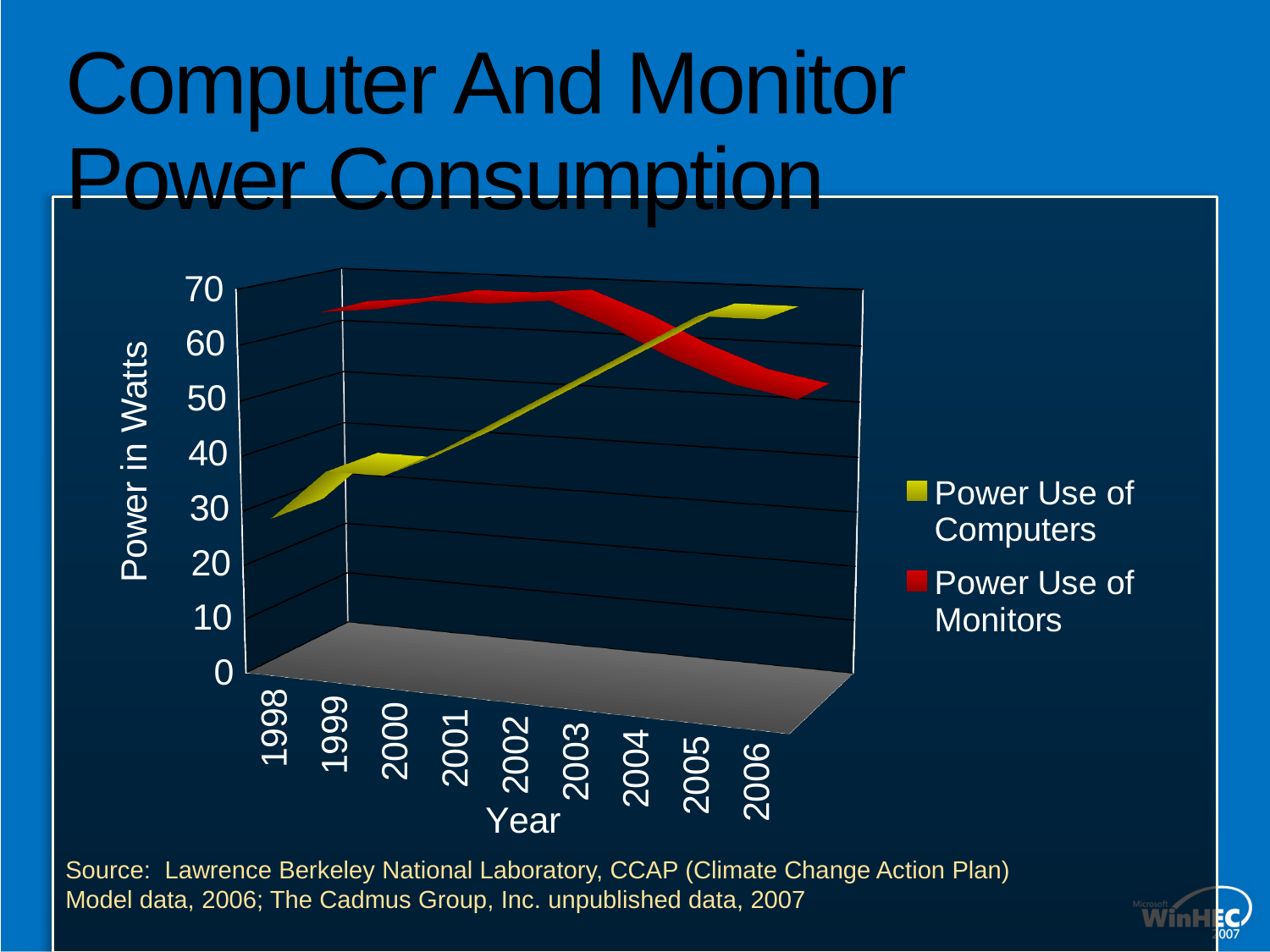

# Computer And Monitor Power Consumption

[unsupported chart]

Source:  Lawrence Berkeley National Laboratory, CCAP (Climate Change Action Plan)
Model data, 2006; The Cadmus Group, Inc. unpublished data, 2007